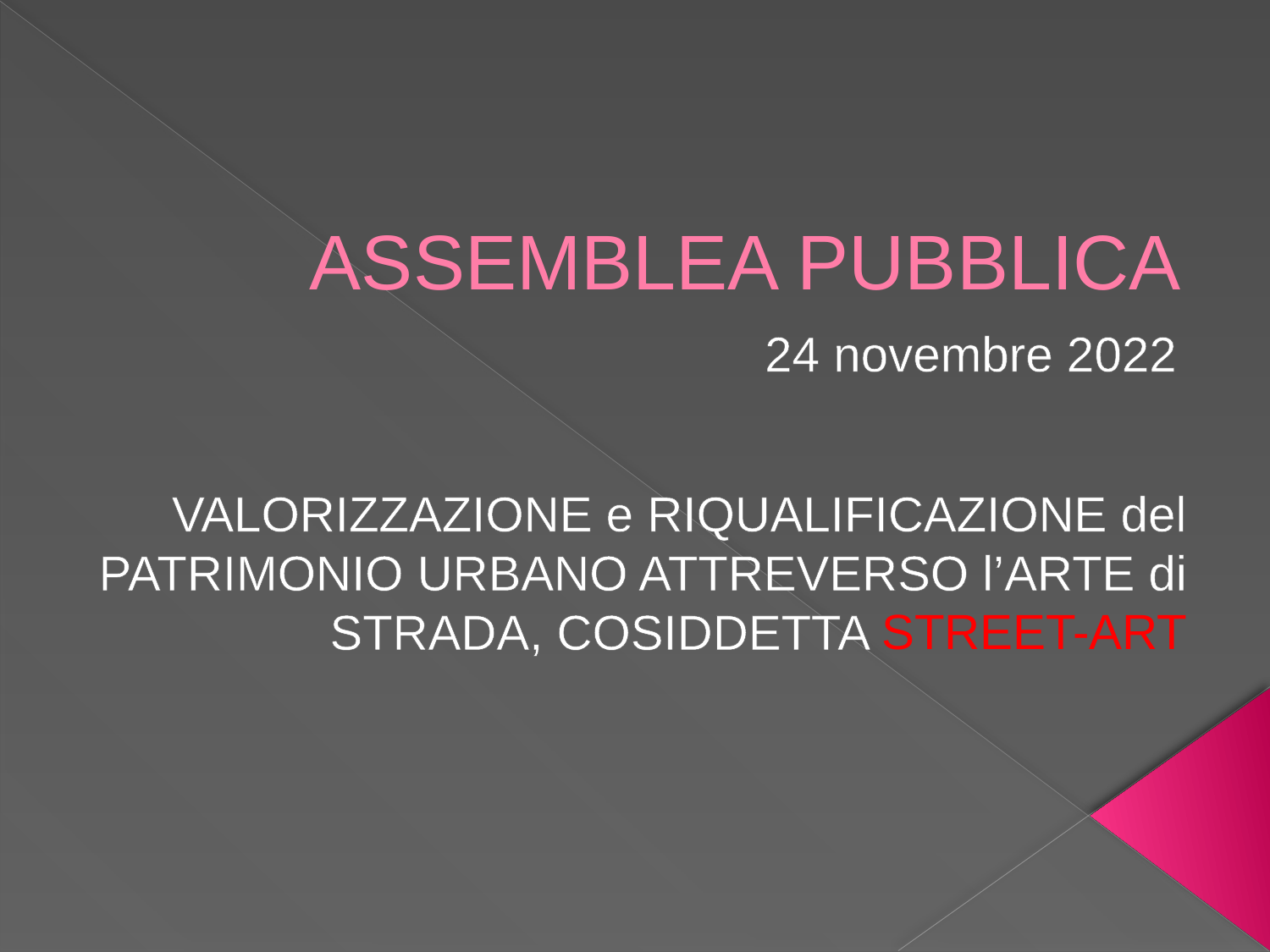

# ASSEMBLEA PUBBLICA
24 novembre 2022
VALORIZZAZIONE e RIQUALIFICAZIONE del PATRIMONIO URBANO ATTREVERSO l’ARTE di STRADA, COSIDDETTA STREET-ART